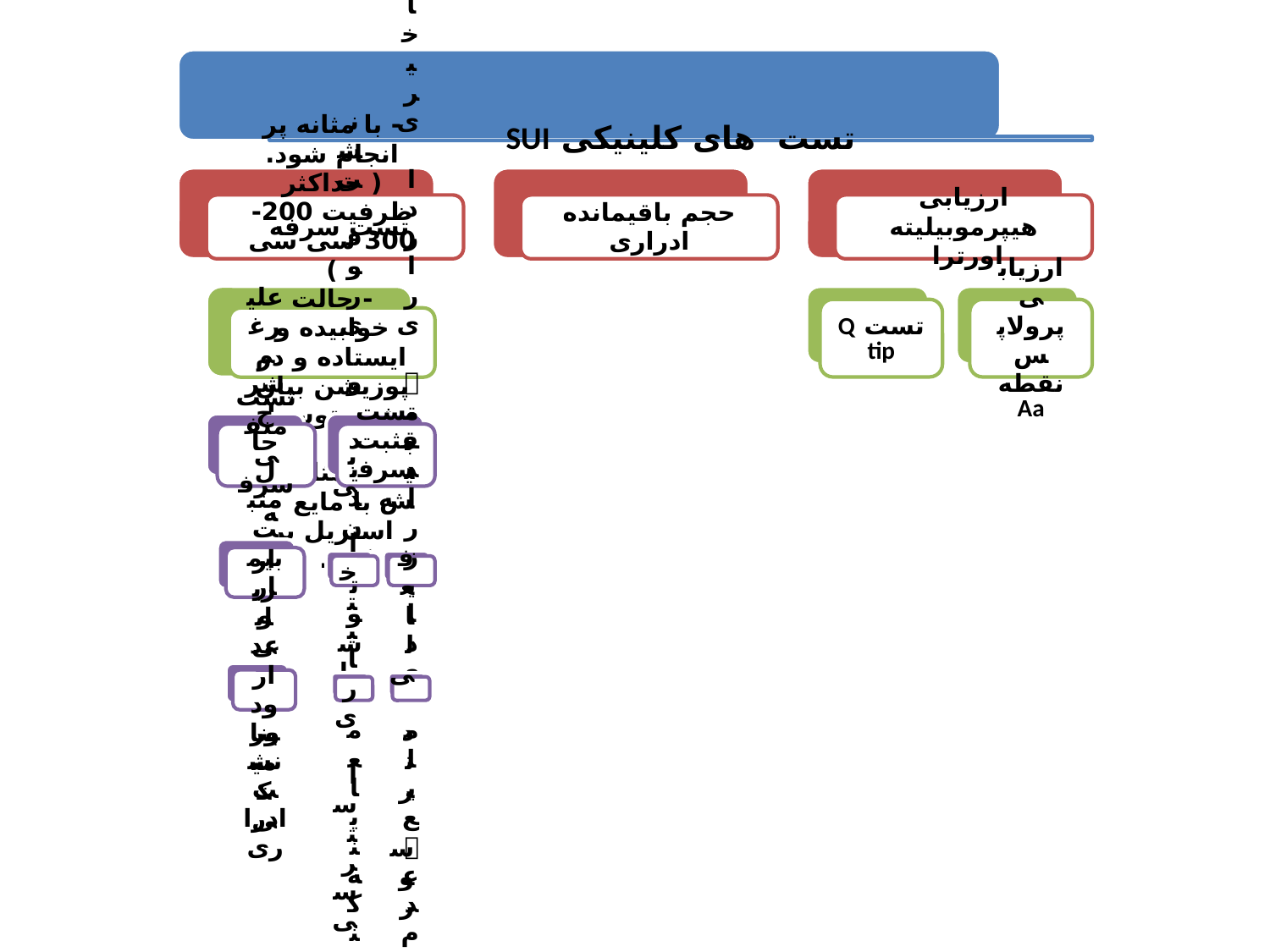

تست  های کلینیکی SUI
تست سرفه
حجم باقیمانده ادراری
تست Q tip